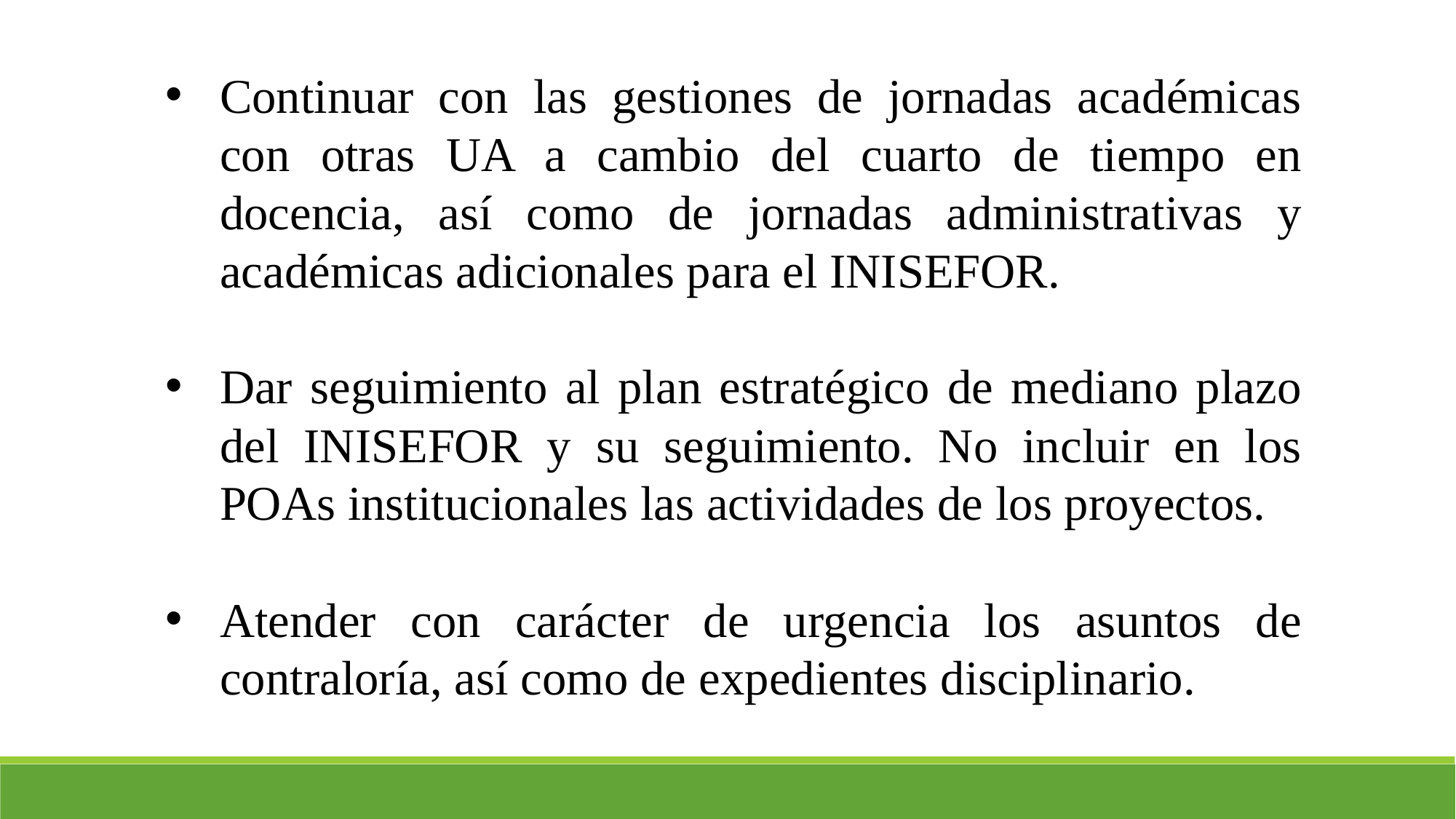

Continuar con las gestiones de jornadas académicas con otras UA a cambio del cuarto de tiempo en docencia, así como de jornadas administrativas y académicas adicionales para el INISEFOR.

Dar seguimiento al plan estratégico de mediano plazo del INISEFOR y su seguimiento. No incluir en los POAs institucionales las actividades de los proyectos.

Atender con carácter de urgencia los asuntos de contraloría, así como de expedientes disciplinario.